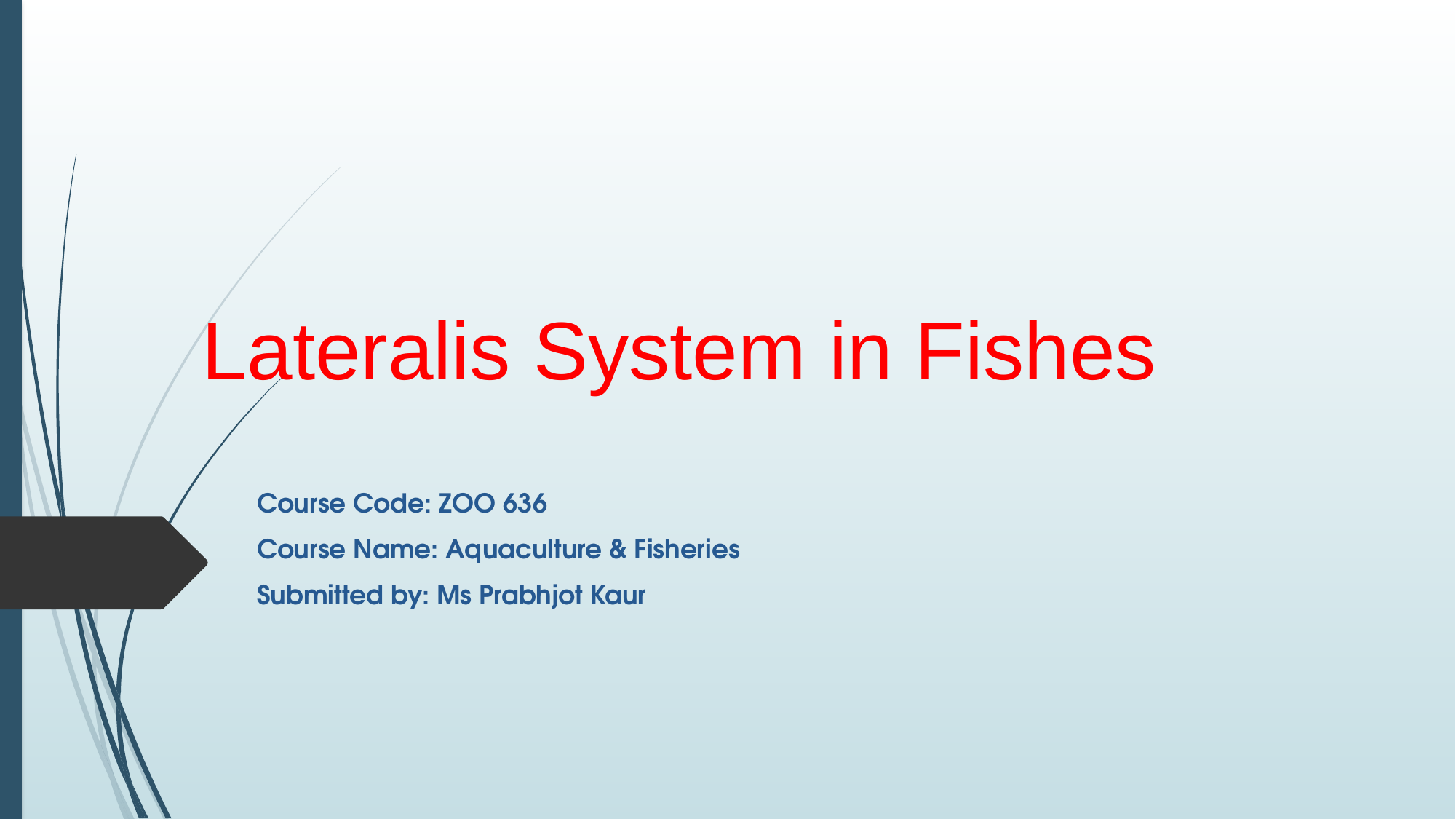

# Lateralis System in Fishes
Course Code: ZOO 636
Course Name: Aquaculture & Fisheries
Submitted by: Ms Prabhjot Kaur